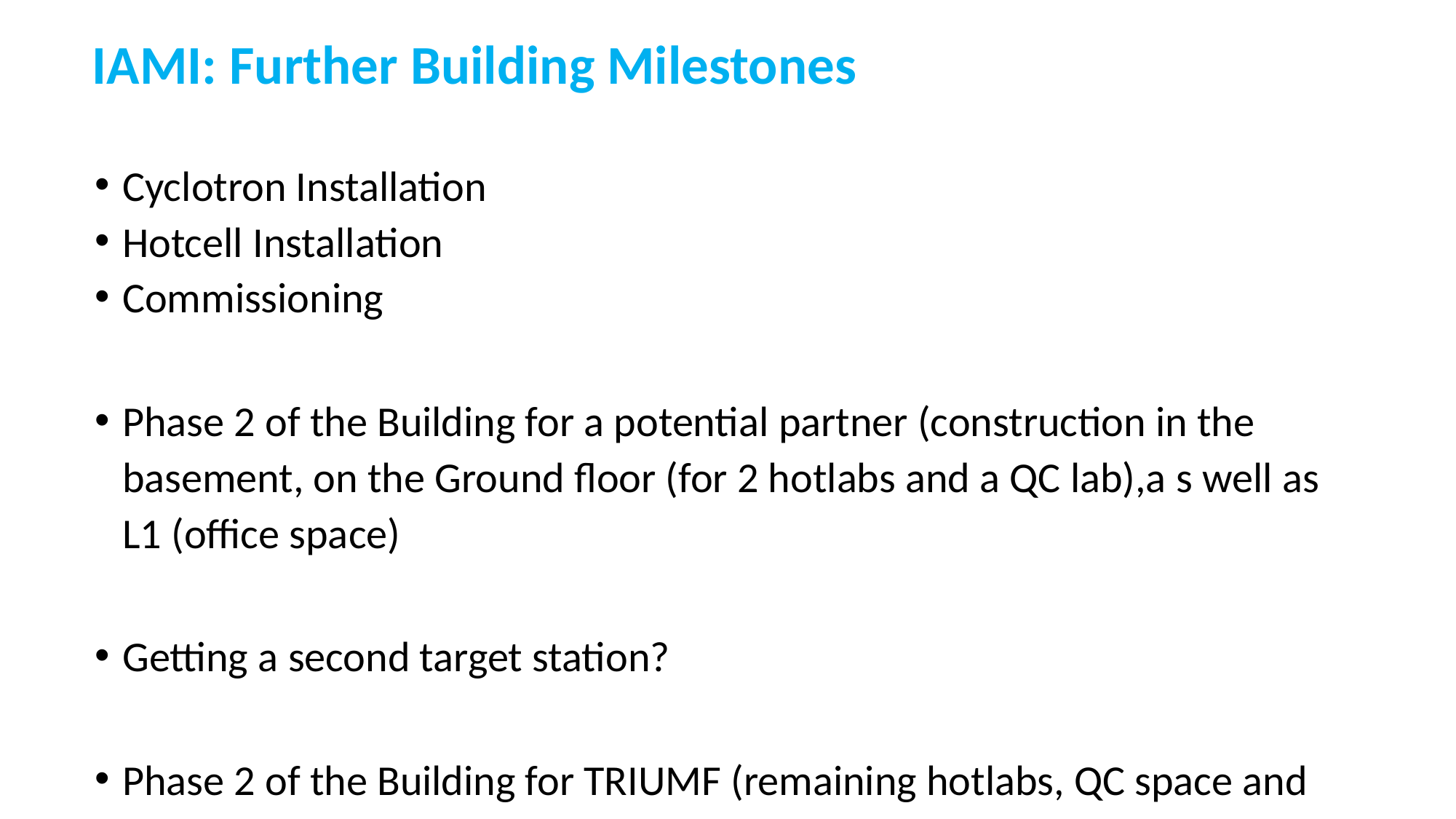

# IAMI: Further Building Milestones
Cyclotron Installation
Hotcell Installation
Commissioning

Phase 2 of the Building for a potential partner (construction in the basement, on the Ground floor (for 2 hotlabs and a QC lab),a s well as L1 (office space)

Getting a second target station?

Phase 2 of the Building for TRIUMF (remaining hotlabs, QC space and office spaces)